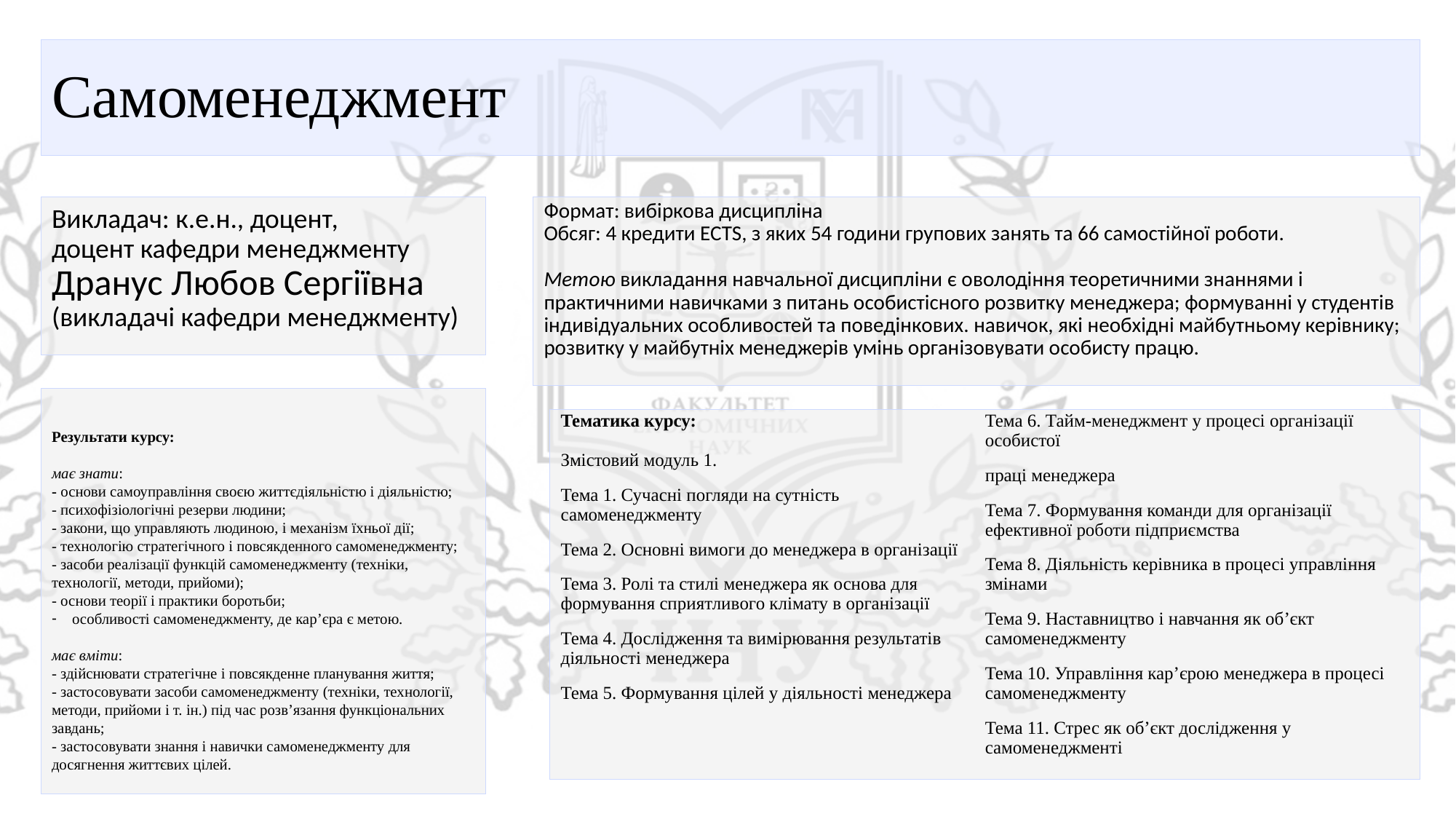

# Самоменеджмент

Викладач: к.е.н., доцент,
доцент кафедри менеджменту
Дранус Любов Сергіївна
(викладачі кафедри менеджменту)

Формат: вибіркова дисципліна
Обсяг: 4 кредити ECTS, з яких 54 години групових занять та 66 самостійної роботи.

Метою викладання навчальної дисципліни є оволодіння теоретичними знаннями і практичними навичками з питань особистісного розвитку менеджера; формуванні у студентів індивідуальних особливостей та поведінкових. навичок, які необхідні майбутньому керівнику; розвитку у майбутніх менеджерів умінь організовувати особисту працю.

Результати курсу:

має знати:
- основи самоуправління своєю життєдіяльністю і діяльністю;
- психофізіологічні резерви людини;
- закони, що управляють людиною, і механізм їхньої дії;
- технологію стратегічного і повсякденного самоменеджменту;
- засоби реалізації функцій самоменеджменту (техніки, технології, методи, прийоми);
- основи теорії і практики боротьби;
особливості самоменеджменту, де кар’єра є метою.

має вміти:
- здійснювати стратегічне і повсякденне планування життя;
- застосовувати засоби самоменеджменту (техніки, технології, методи, прийоми і т. ін.) під час розв’язання функціональних завдань;
- застосовувати знання і навички самоменеджменту для досягнення життєвих цілей.
Тематика курсу:

Змістовий модуль 1.
Тема 1. Сучасні погляди на сутність самоменеджменту
Тема 2. Основні вимоги до менеджера в організації
Тема 3. Ролі та стилі менеджера як основа для формування сприятливого клімату в організації
Тема 4. Дослідження та вимірювання результатів діяльності менеджера
Тема 5. Формування цілей у діяльності менеджера

Тема 6. Тайм-менеджмент у процесі організації особистої
праці менеджера
Тема 7. Формування команди для організації ефективної роботи підприємства
Тема 8. Діяльність керівника в процесі управління змінами
Тема 9. Наставництво і навчання як об’єкт самоменеджменту
Тема 10. Управління кар’єрою менеджера в процесі самоменеджменту
Тема 11. Стрес як об’єкт дослідження у самоменеджменті